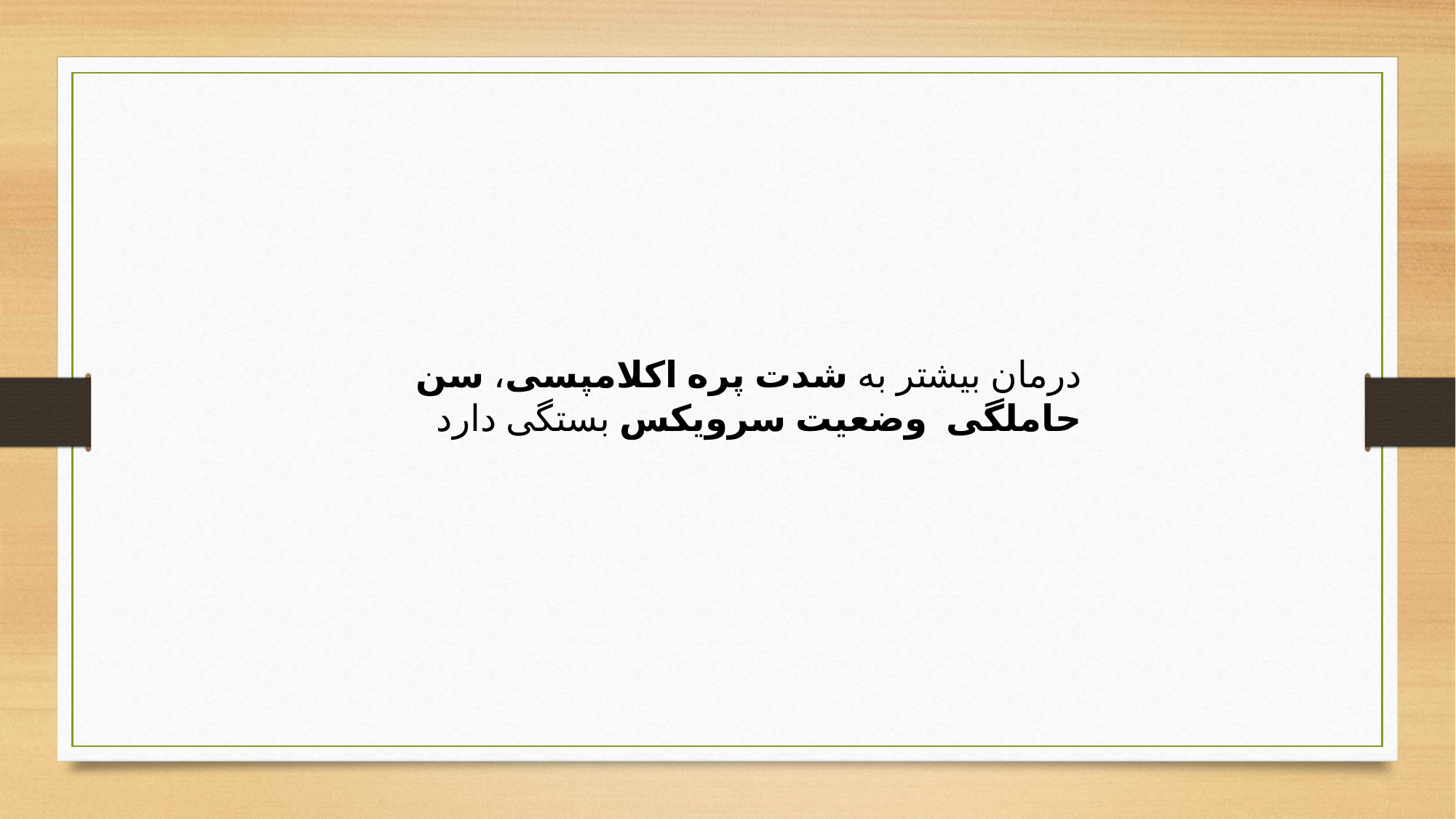

درمان بیشتر به شدت پره اکلامپسی، سن حاملگی  وضعیت سرویکس بستگی دارد